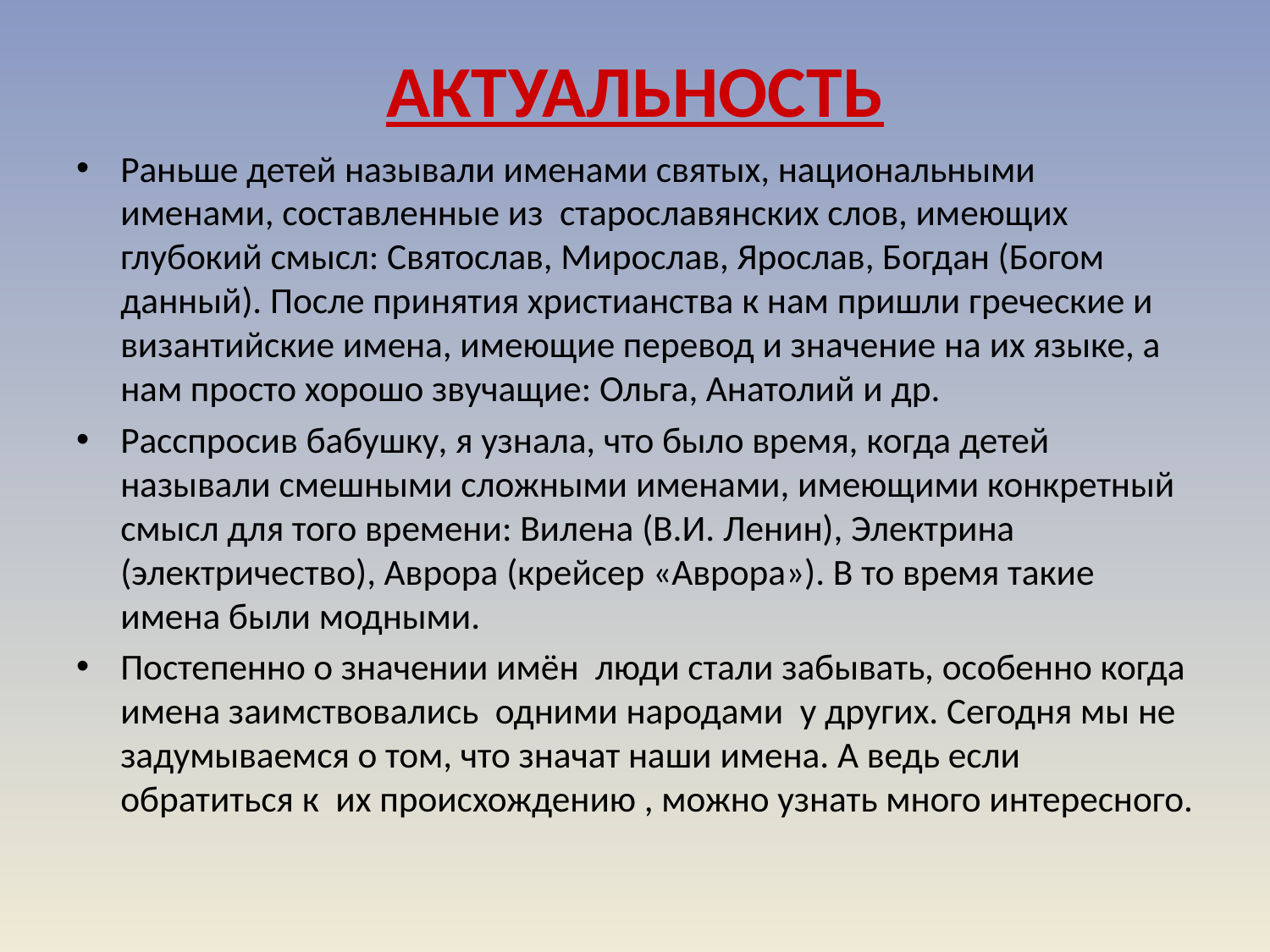

# АКТУАЛЬНОСТЬ
Раньше детей называли именами святых, национальными именами, составленные из  старославянских слов, имеющих глубокий смысл: Святослав, Мирослав, Ярослав, Богдан (Богом данный). После принятия христианства к нам пришли греческие и византийские имена, имеющие перевод и значение на их языке, а нам просто хорошо звучащие: Ольга, Анатолий и др.
Расспросив бабушку, я узнала, что было время, когда детей называли смешными сложными именами, имеющими конкретный смысл для того времени: Вилена (В.И. Ленин), Электрина (электричество), Аврора (крейсер «Аврора»). В то время такие имена были модными.
Постепенно о значении имён  люди стали забывать, особенно когда имена заимствовались  одними народами  у других. Сегодня мы не задумываемся о том, что значат наши имена. А ведь если обратиться к  их происхождению , можно узнать много интересного.